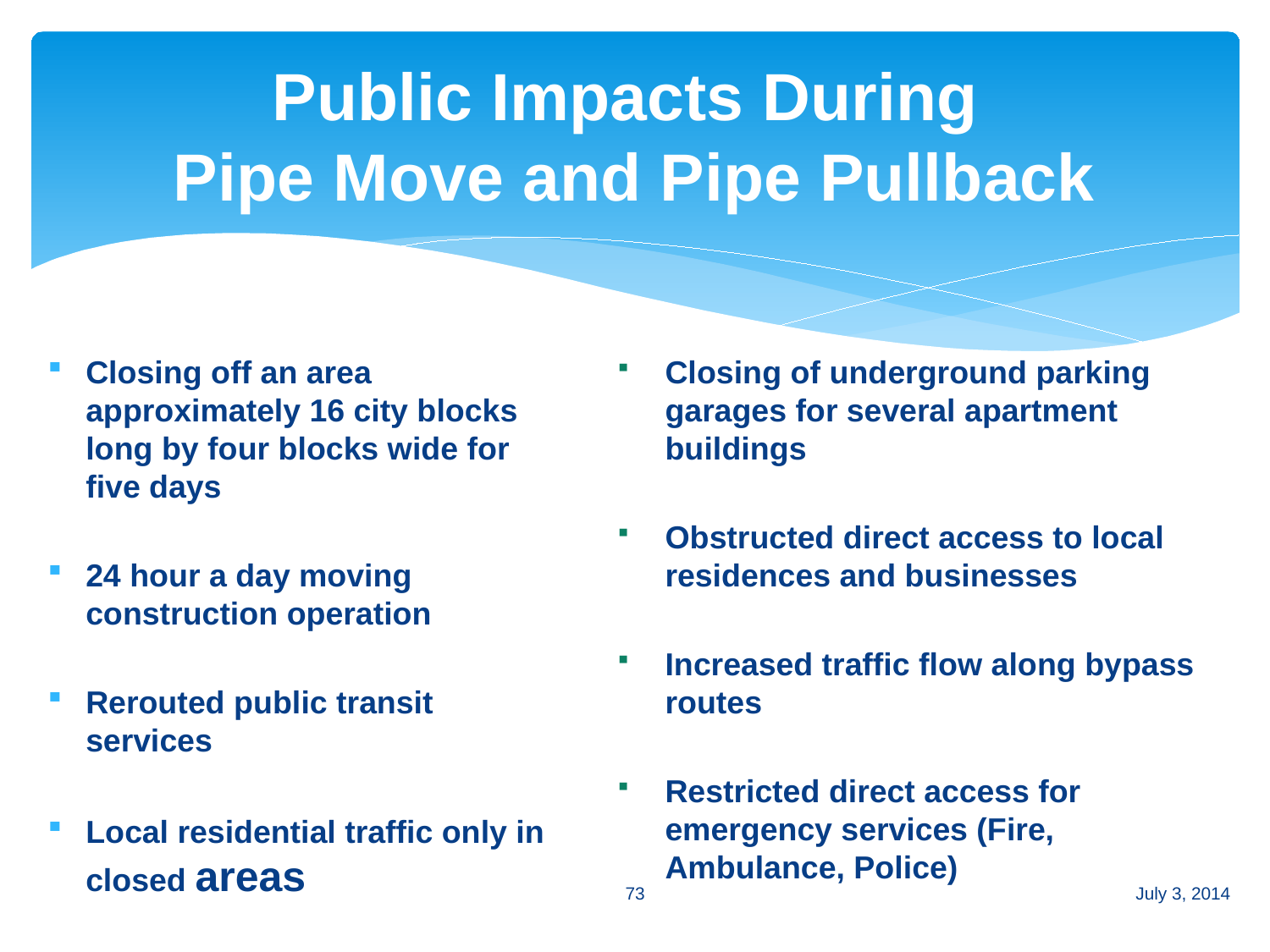

# Public Impacts During Pipe Move and Pipe Pullback
Closing off an area approximately 16 city blocks long by four blocks wide for five days

24 hour a day moving construction operation

Rerouted public transit services

Local residential traffic only in closed areas
Closing of underground parking garages for several apartment buildings

Obstructed direct access to local residences and businesses

Increased traffic flow along bypass routes

Restricted direct access for emergency services (Fire, Ambulance, Police)
73
July 3, 2014